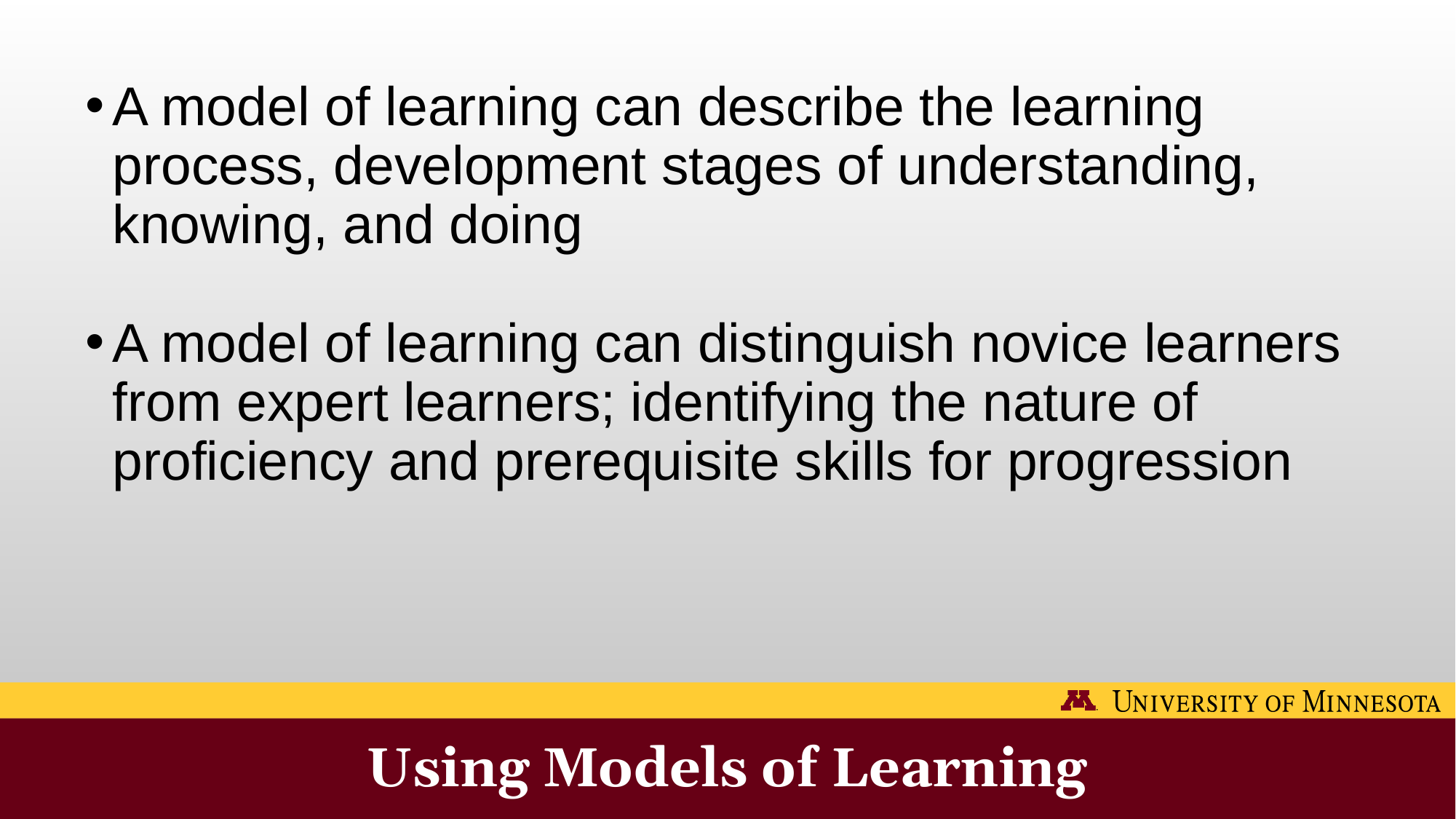

A model of learning can describe the learning process, development stages of understanding, knowing, and doing

A model of learning can distinguish novice learners from expert learners; identifying the nature of proficiency and prerequisite skills for progression

# Using Models of Learning